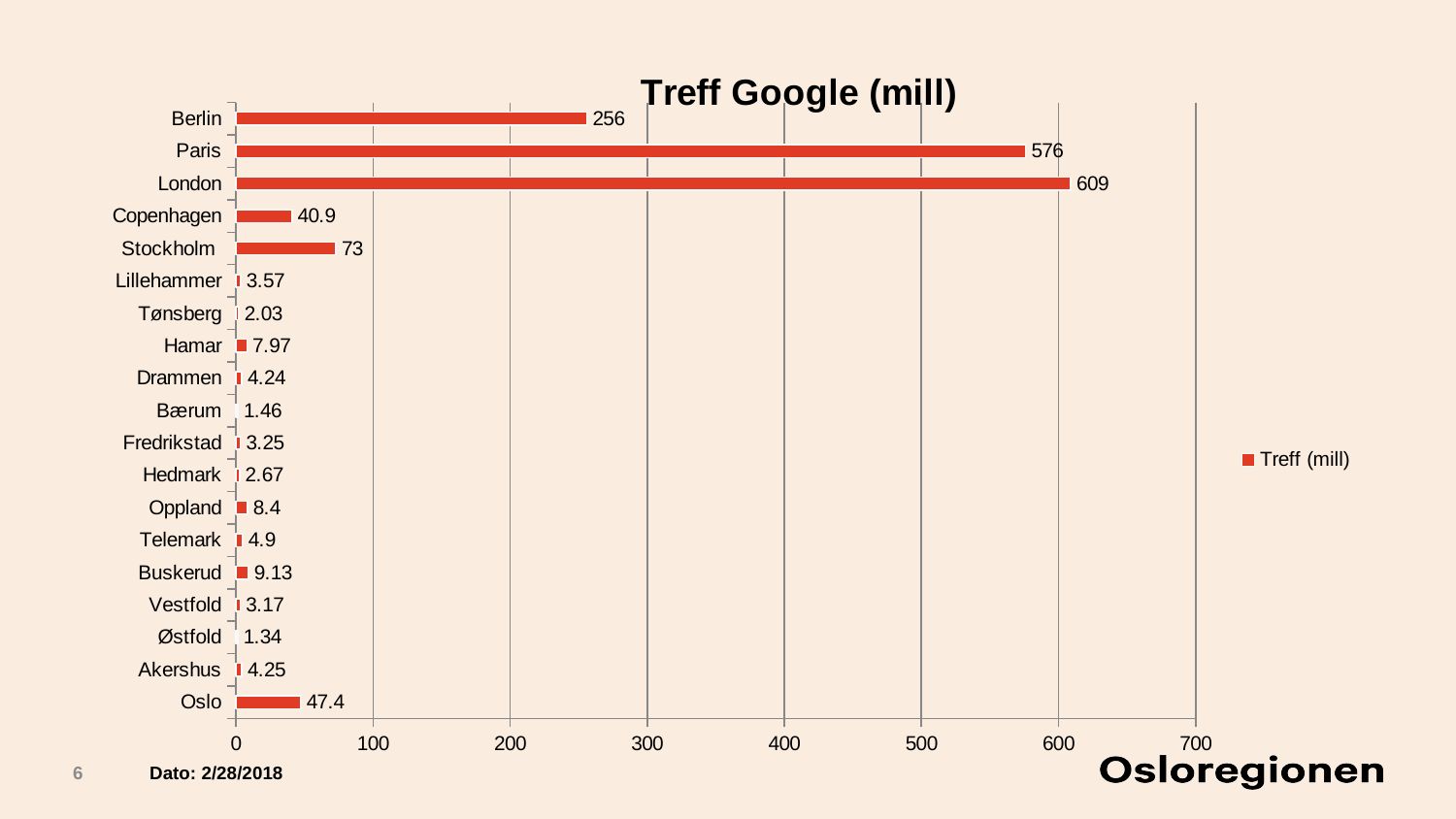

### Chart: Treff Google (mill)

| Category | Treff (mill) |
|---|---|
| Oslo | 47.4 |
| Akershus | 4.25 |
| Østfold | 1.34 |
| Vestfold | 3.17 |
| Buskerud | 9.13 |
| Telemark | 4.9 |
| Oppland | 8.4 |
| Hedmark | 2.67 |
| Fredrikstad | 3.25 |
| Bærum | 1.46 |
| Drammen | 4.24 |
| Hamar | 7.97 |
| Tønsberg | 2.03 |
| Lillehammer | 3.57 |
| Stockholm  | 73.0 |
| Copenhagen | 40.9 |
| London | 609.0 |
| Paris | 576.0 |
| Berlin | 256.0 |
6